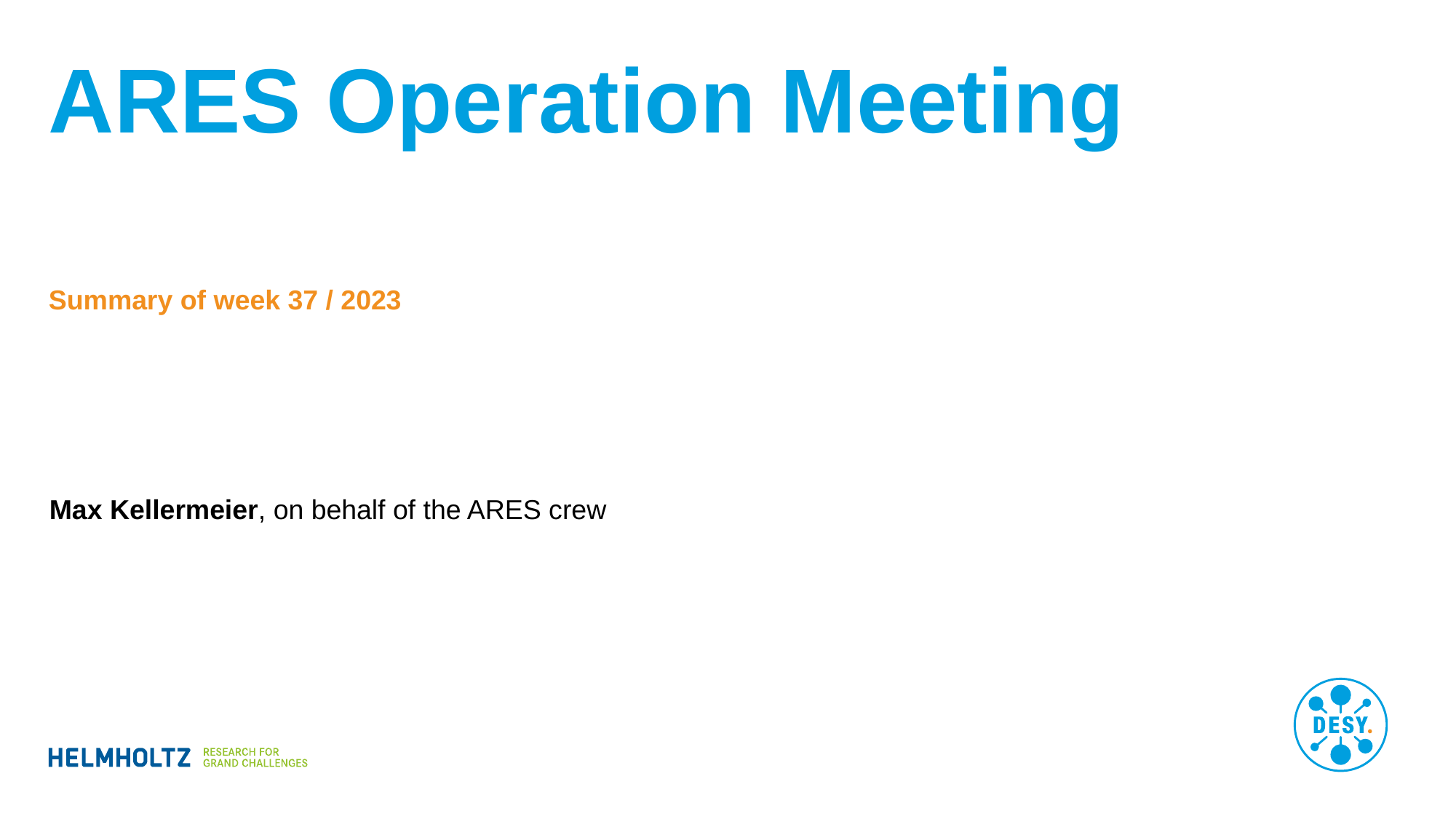

# ARES Operation Meeting
Summary of week 37 / 2023
Max Kellermeier, on behalf of the ARES crew